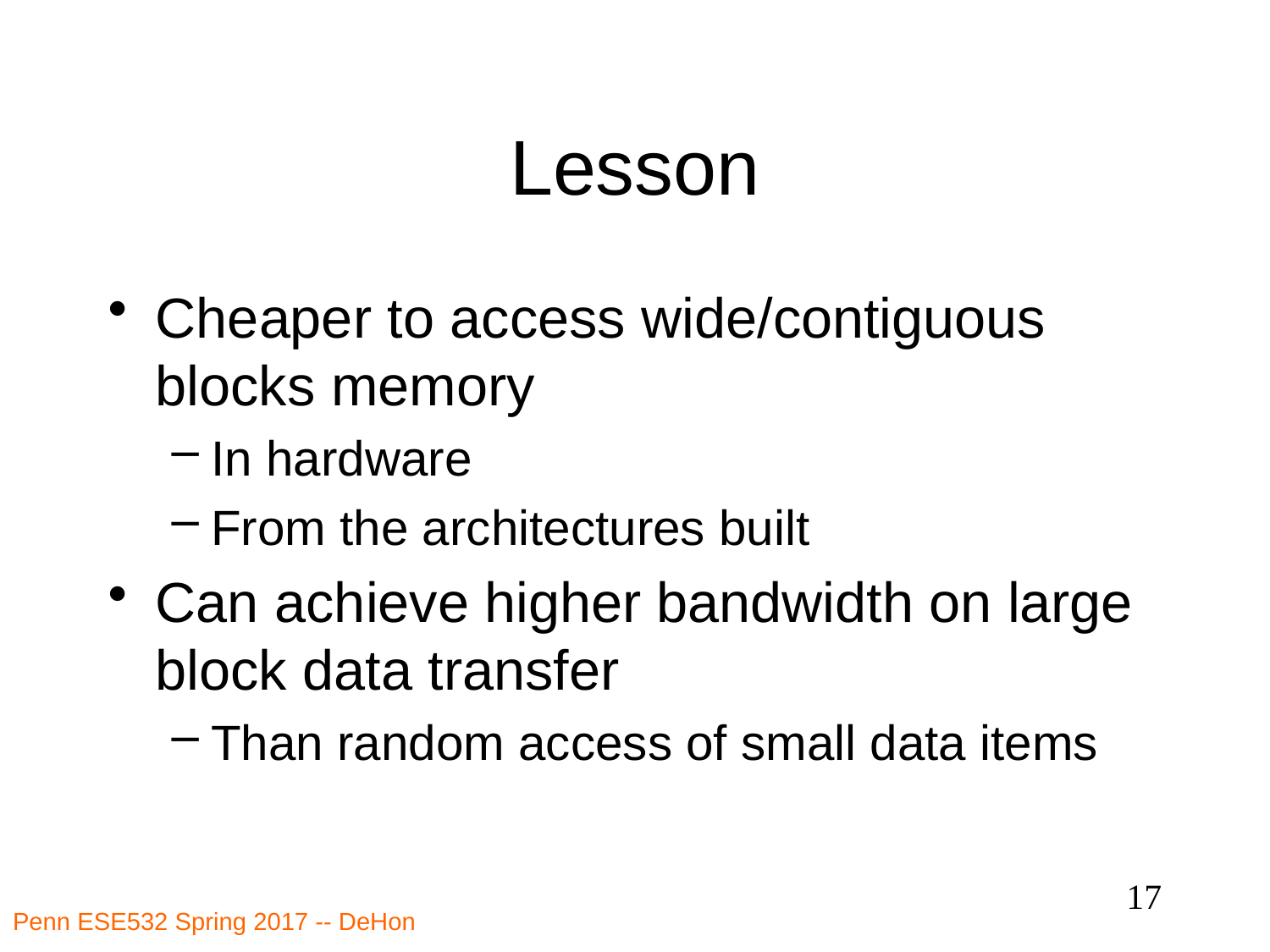

# Lesson
Cheaper to access wide/contiguous blocks memory
In hardware
From the architectures built
Can achieve higher bandwidth on large block data transfer
Than random access of small data items
17
Penn ESE532 Spring 2017 -- DeHon